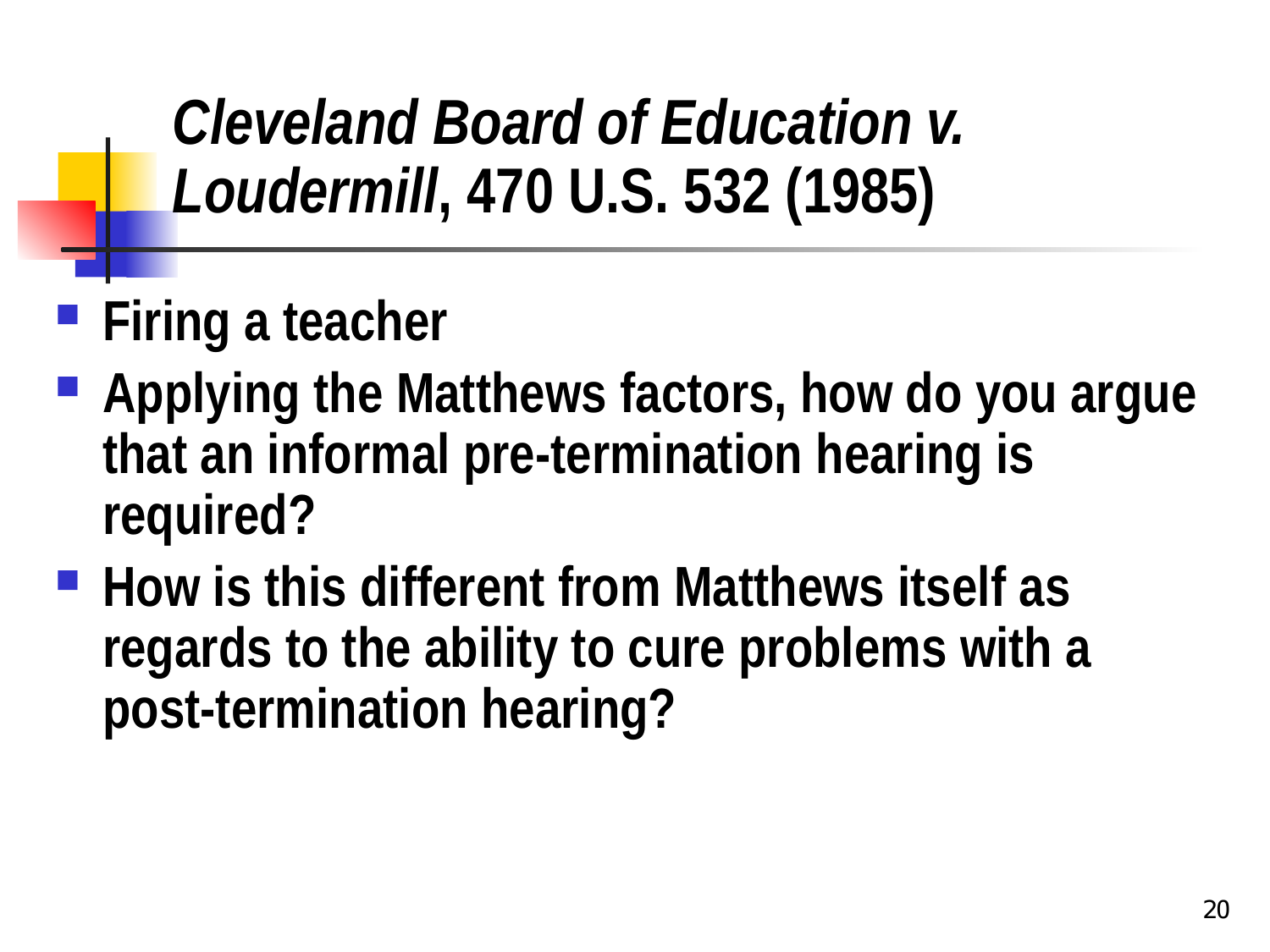

# Cleveland Board of Education v. Loudermill, 470 U.S. 532 (1985)
Firing a teacher
Applying the Matthews factors, how do you argue that an informal pre-termination hearing is required?
How is this different from Matthews itself as regards to the ability to cure problems with a post-termination hearing?
20